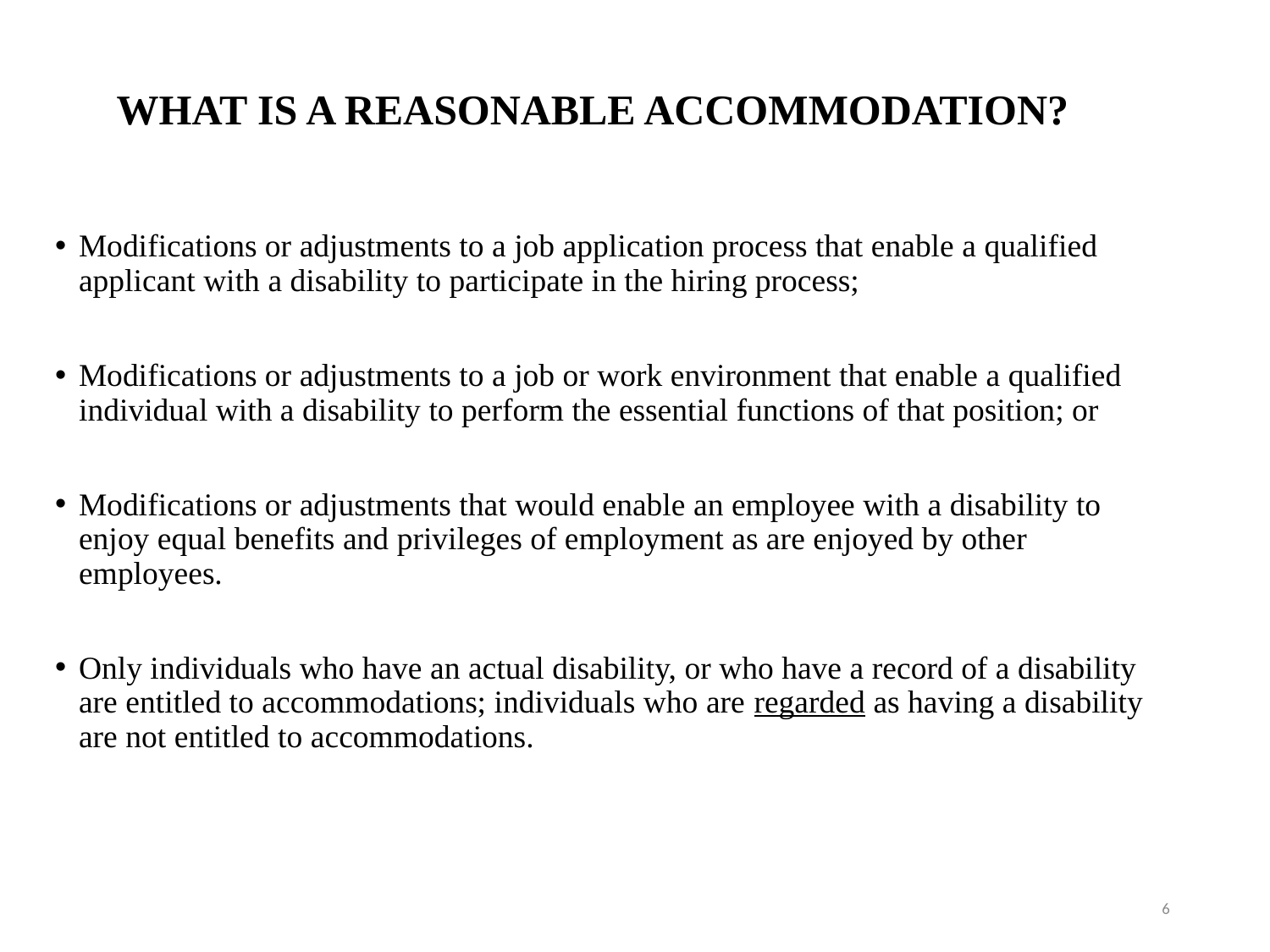

# WHAT IS A REASONABLE ACCOMMODATION?

Modifications or adjustments to a job application process that enable a qualified applicant with a disability to participate in the hiring process;

Modifications or adjustments to a job or work environment that enable a qualified individual with a disability to perform the essential functions of that position; or

Modifications or adjustments that would enable an employee with a disability to enjoy equal benefits and privileges of employment as are enjoyed by other employees.

Only individuals who have an actual disability, or who have a record of a disability are entitled to accommodations; individuals who are regarded as having a disability are not entitled to accommodations.
6